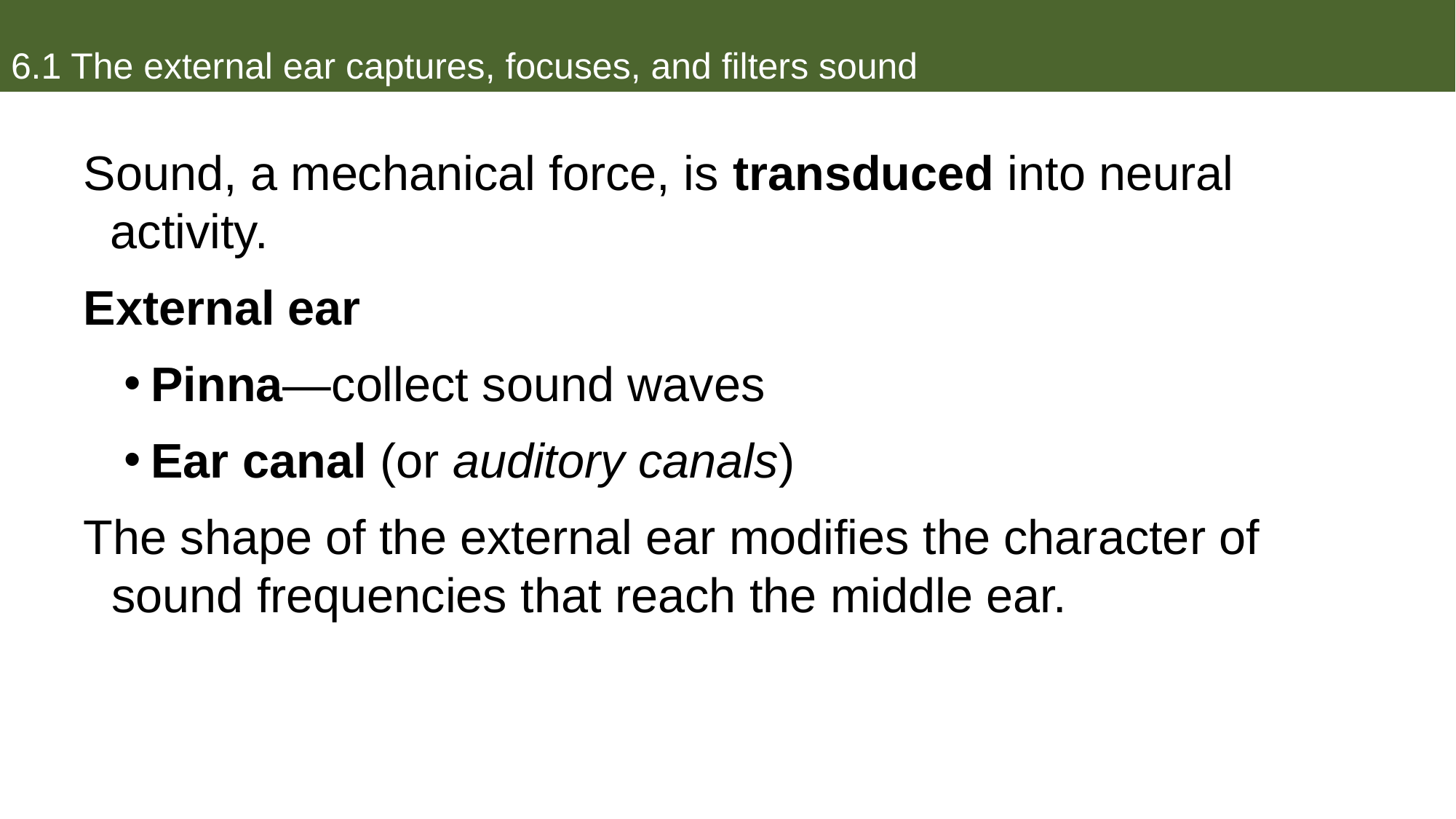

# 6.1 The external ear captures, focuses, and filters sound
Sound, a mechanical force, is transduced into neural activity.
External ear
Pinna—collect sound waves
Ear canal (or auditory canals)
The shape of the external ear modifies the character of sound frequencies that reach the middle ear.